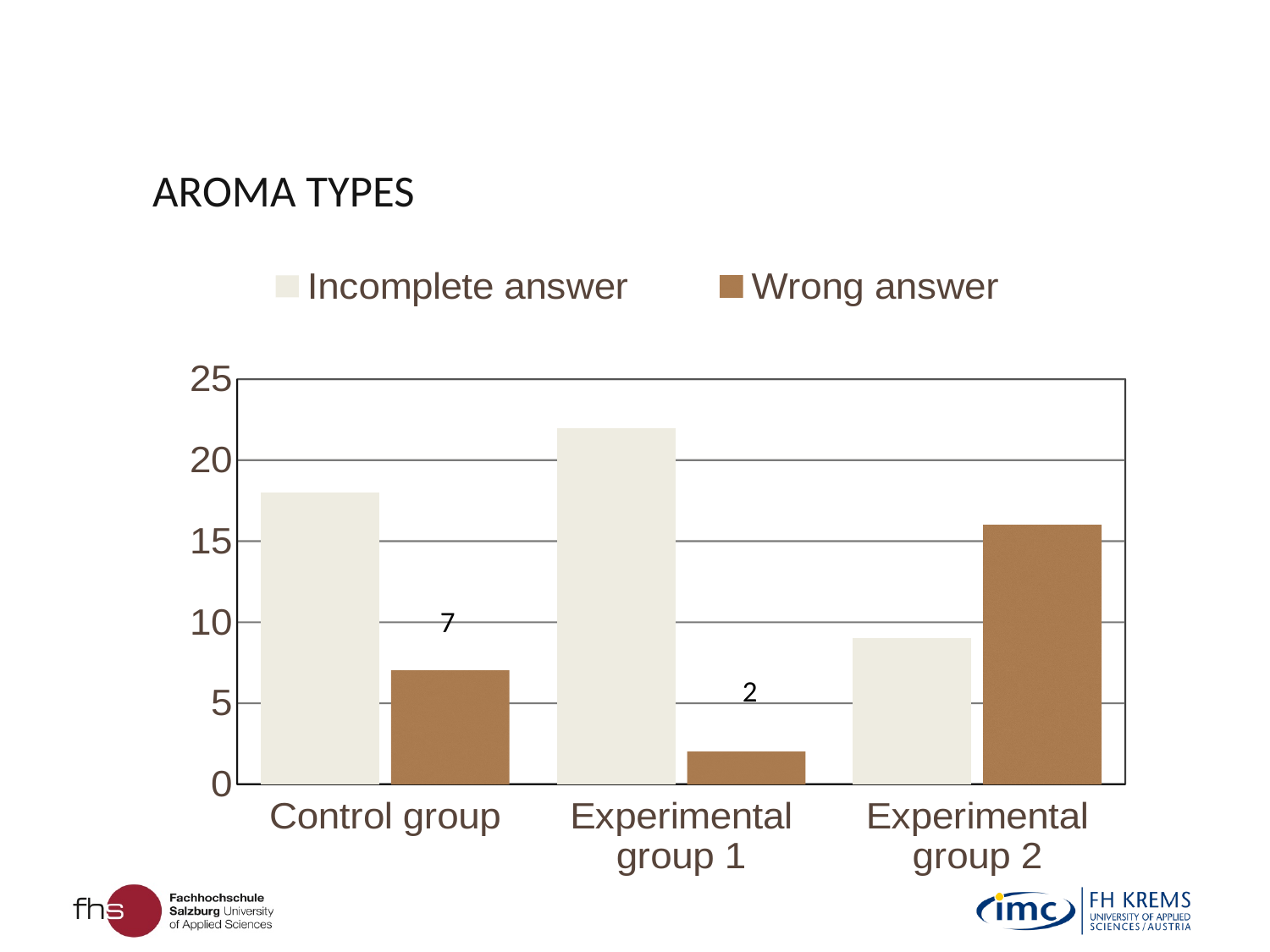

AROMA TYPES

### Chart

| Category | Incomplete answer | Wrong answer |
|---|---|---|
| Control group | 18.0 | 7.0 |
| Experimental group 1 | 22.0 | 2.0 |
| Experimental group 2 | 9.0 | 16.0 |
7
2